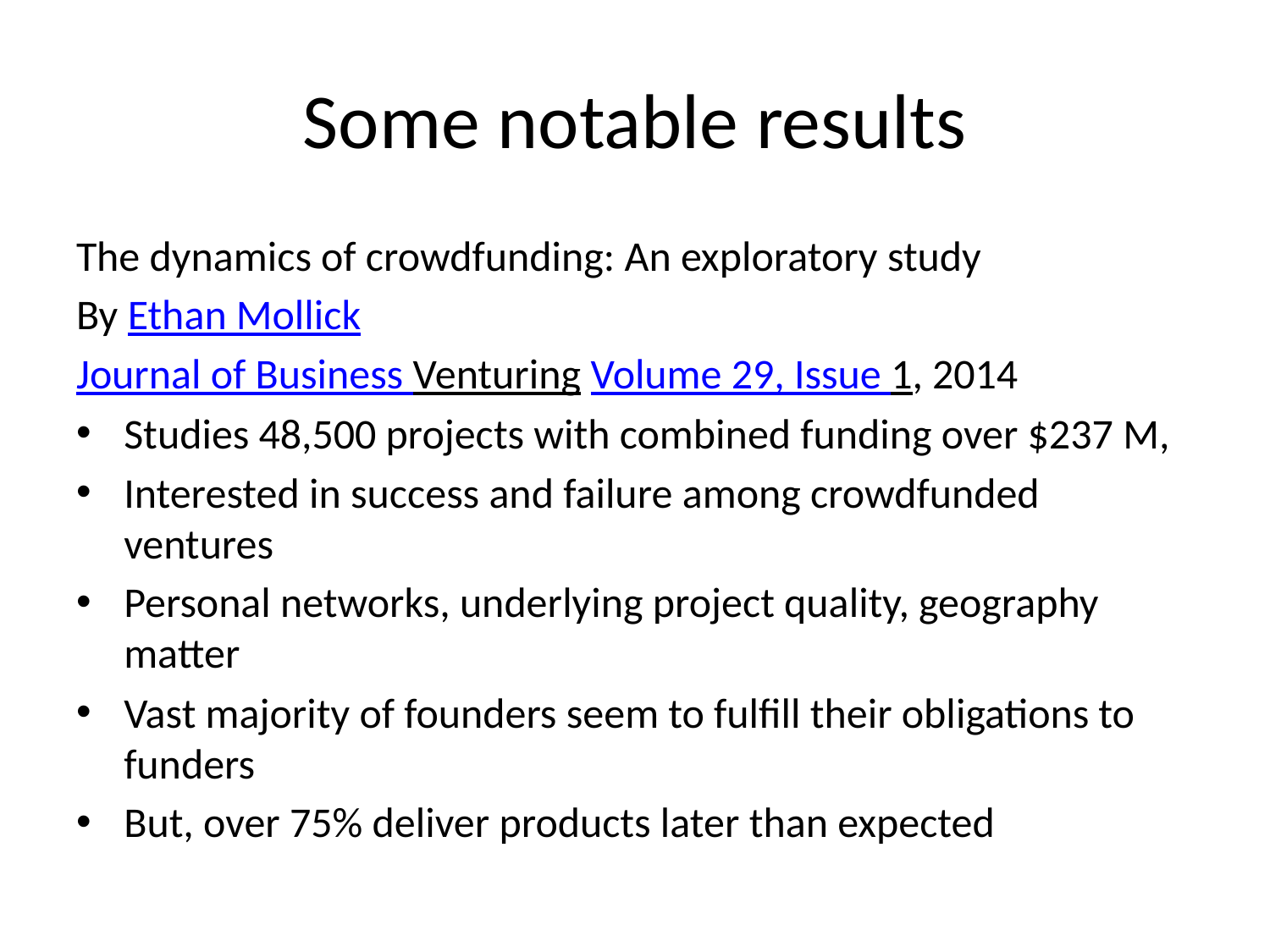

# Some notable results
The dynamics of crowdfunding: An exploratory study
By Ethan Mollick
Journal of Business Venturing Volume 29, Issue 1, 2014
Studies 48,500 projects with combined funding over $237 M,
Interested in success and failure among crowdfunded ventures
Personal networks, underlying project quality, geography matter
Vast majority of founders seem to fulfill their obligations to funders
But, over 75% deliver products later than expected